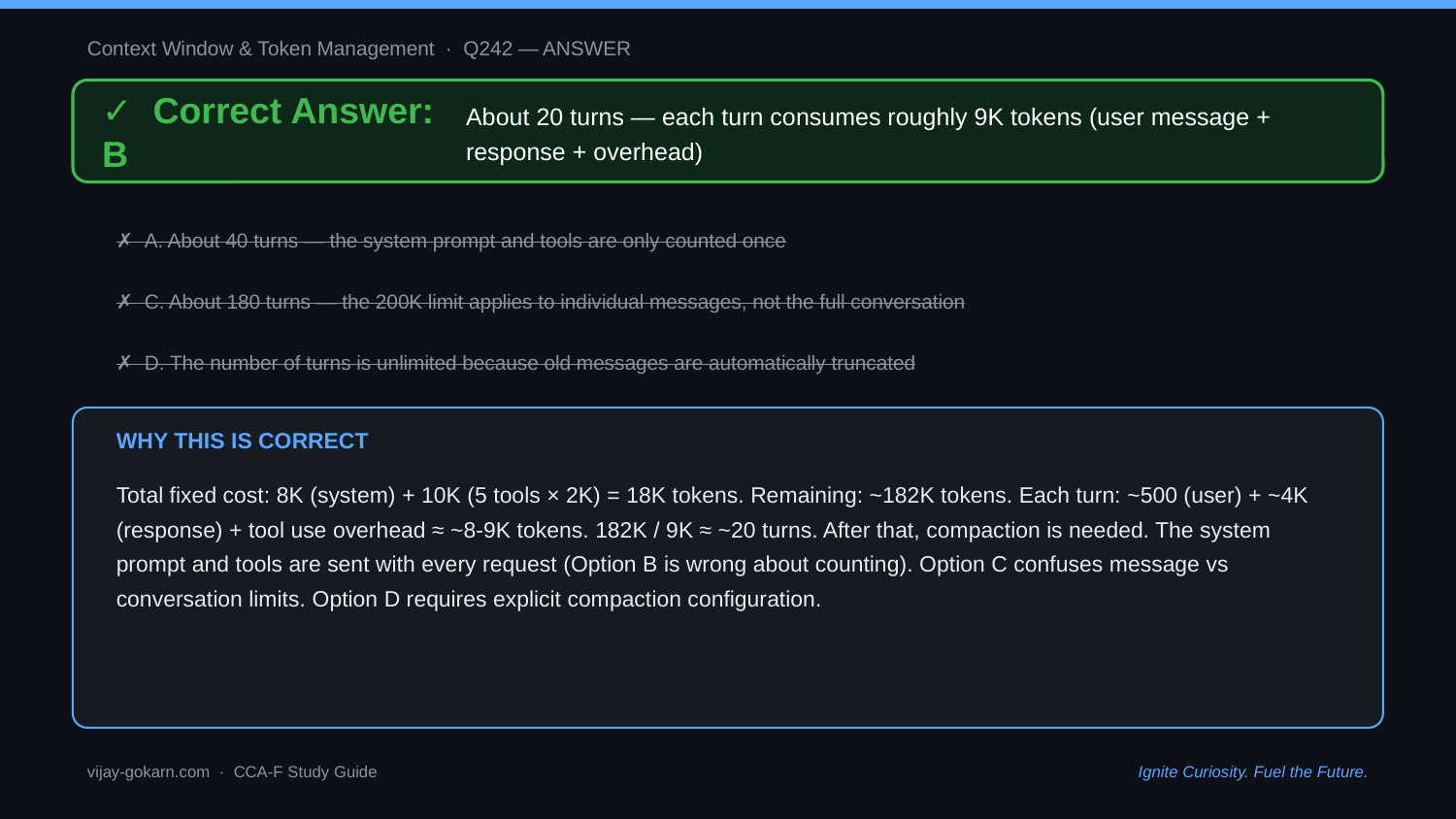

Context Window & Token Management  ·  Q242 — ANSWER

✓  Correct Answer: B
About 20 turns — each turn consumes roughly 9K tokens (user message + response + overhead)
✗  A. About 40 turns — the system prompt and tools are only counted once
✗  C. About 180 turns — the 200K limit applies to individual messages, not the full conversation
✗  D. The number of turns is unlimited because old messages are automatically truncated

WHY THIS IS CORRECT
Total fixed cost: 8K (system) + 10K (5 tools × 2K) = 18K tokens. Remaining: ~182K tokens. Each turn: ~500 (user) + ~4K (response) + tool use overhead ≈ ~8-9K tokens. 182K / 9K ≈ ~20 turns. After that, compaction is needed. The system prompt and tools are sent with every request (Option B is wrong about counting). Option C confuses message vs conversation limits. Option D requires explicit compaction configuration.
vijay-gokarn.com  ·  CCA-F Study Guide
Ignite Curiosity. Fuel the Future.